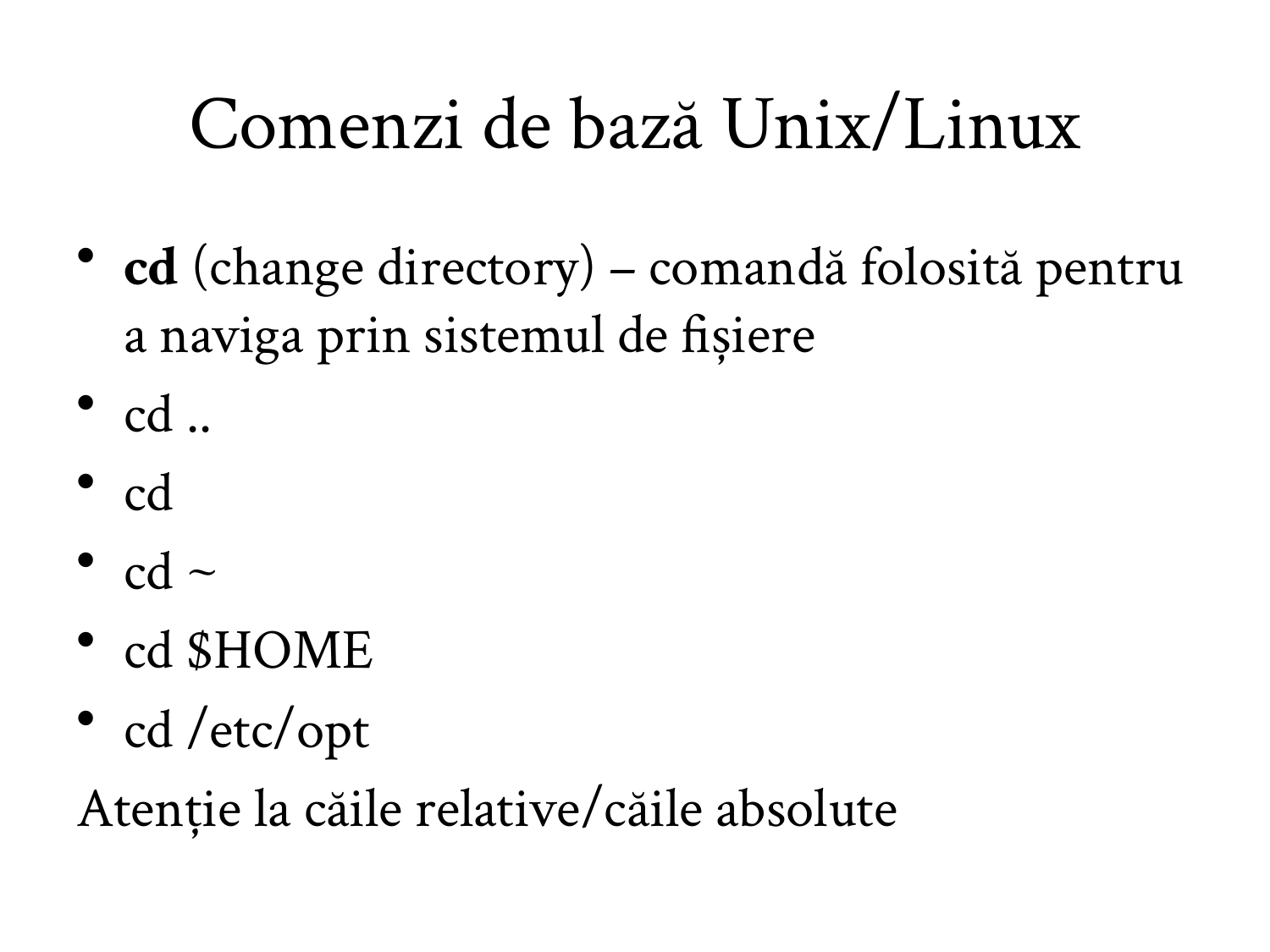

# Comenzi de bază Unix/Linux
cd (change directory) – comandă folosită pentru a naviga prin sistemul de fişiere
cd ..
cd
cd ~
cd $HOME
cd /etc/opt
Atenție la căile relative/căile absolute